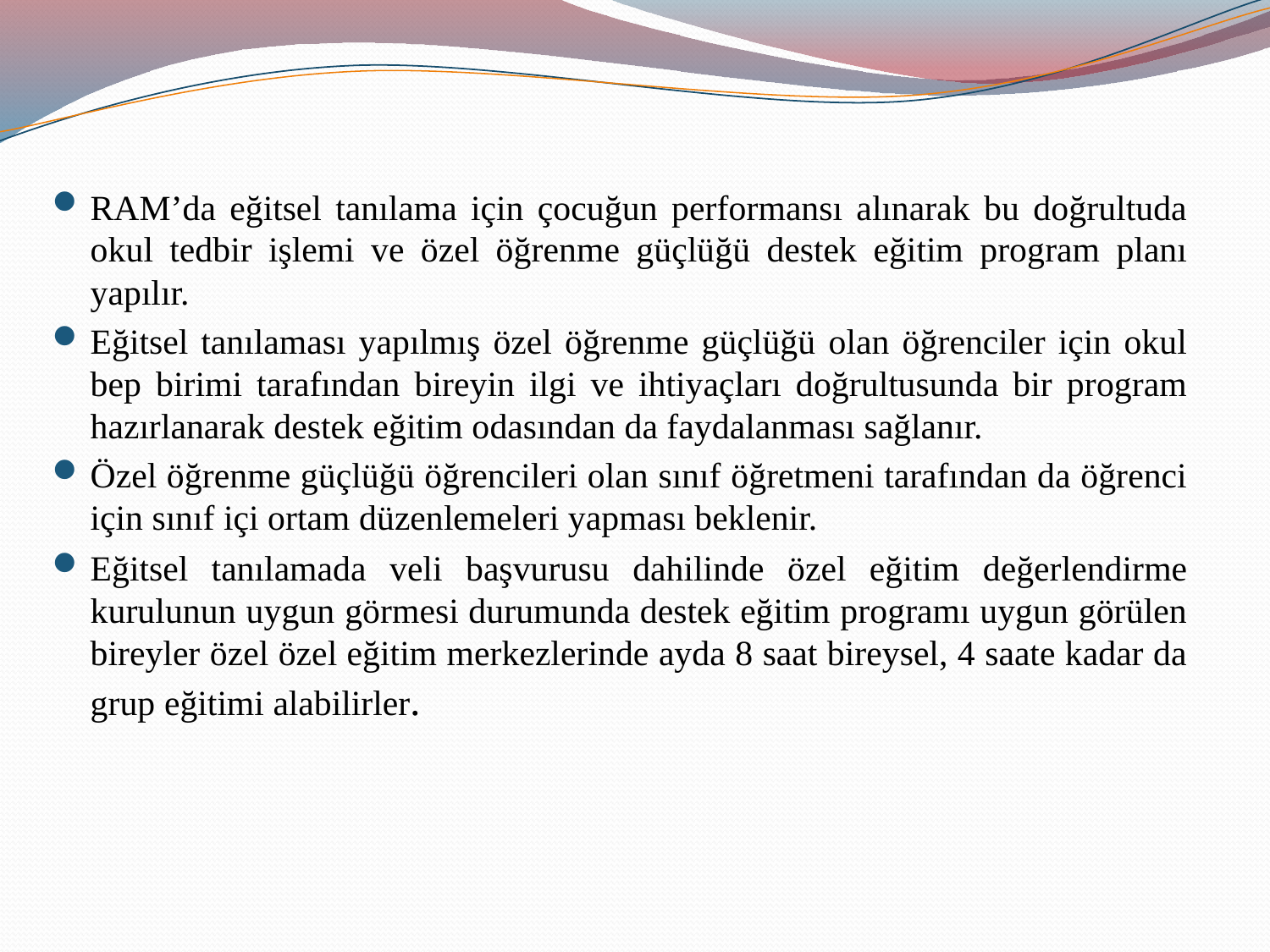

RAM’da eğitsel tanılama için çocuğun performansı alınarak bu doğrultuda okul tedbir işlemi ve özel öğrenme güçlüğü destek eğitim program planı yapılır.
Eğitsel tanılaması yapılmış özel öğrenme güçlüğü olan öğrenciler için okul bep birimi tarafından bireyin ilgi ve ihtiyaçları doğrultusunda bir program hazırlanarak destek eğitim odasından da faydalanması sağlanır.
Özel öğrenme güçlüğü öğrencileri olan sınıf öğretmeni tarafından da öğrenci için sınıf içi ortam düzenlemeleri yapması beklenir.
Eğitsel tanılamada veli başvurusu dahilinde özel eğitim değerlendirme kurulunun uygun görmesi durumunda destek eğitim programı uygun görülen bireyler özel özel eğitim merkezlerinde ayda 8 saat bireysel, 4 saate kadar da grup eğitimi alabilirler.